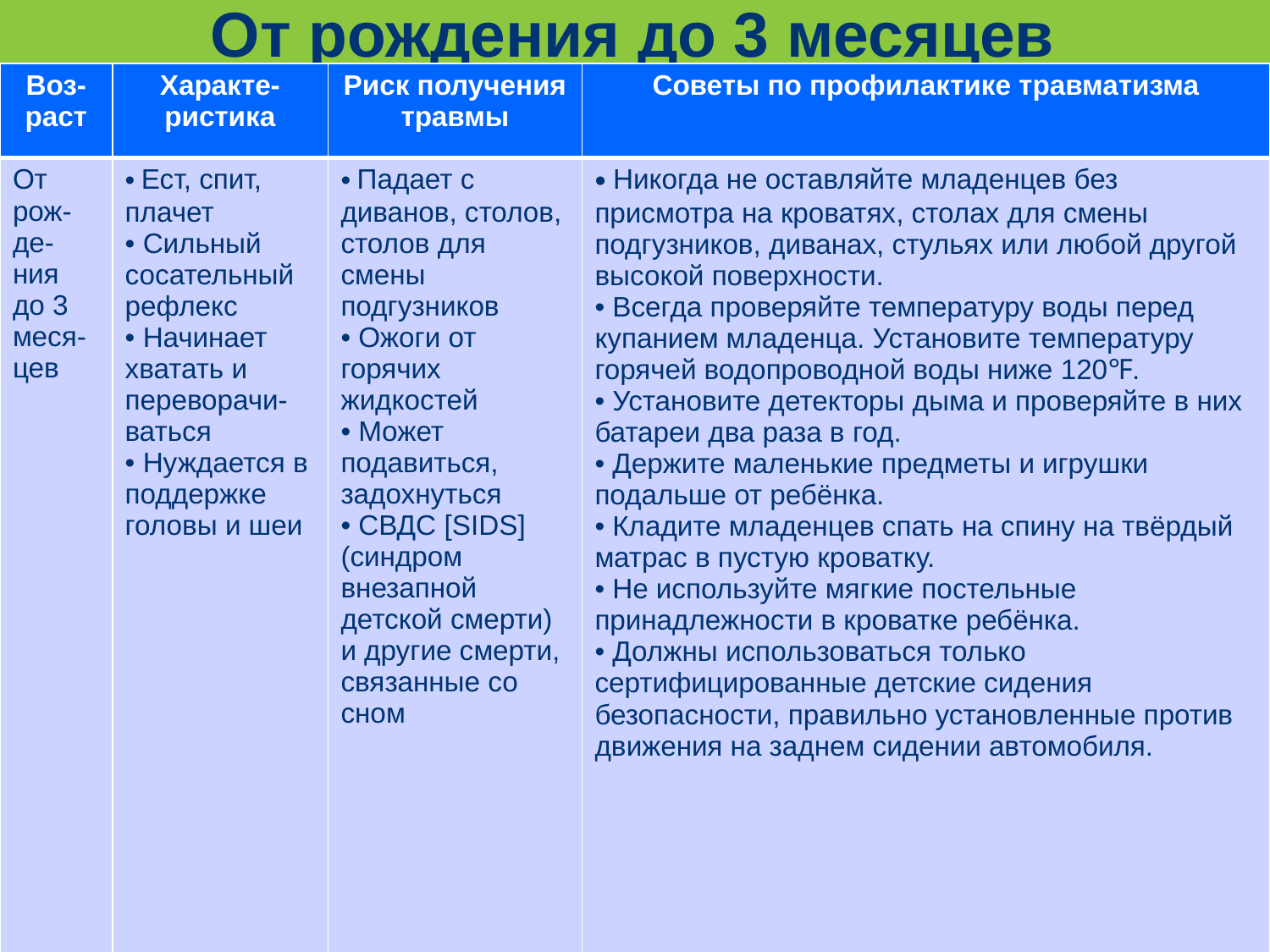

# От рождения до 3 месяцев
| Воз-раст | Характе-ристика | Риск получения травмы | Советы по профилактике травматизма |
| --- | --- | --- | --- |
| От рож- де-ния до 3 меся-цев | Ест, спит, плачет Сильный сосательный рефлекс Начинает хватать и переворачи-ваться Нуждается в поддержке головы и шеи | Падает с диванов, столов, столов для смены подгузников Ожоги от горячих жидкостей Может подавиться, задохнуться СВДС [SIDS] (синдром внезапной детской смерти) и другие смерти, связанные со сном | Никогда не оставляйте младенцев без присмотра на кроватях, столах для смены подгузников, диванах, стульях или любой другой высокой поверхности. Всегда проверяйте температуру воды перед купанием младенца. Установите температуру горячей водопроводной воды ниже 120℉. Установите детекторы дыма и проверяйте в них батареи два раза в год. Держите маленькие предметы и игрушки подальше от ребёнка. Кладите младенцев спать на спину на твёрдый матрас в пустую кроватку. Не используйте мягкие постельные принадлежности в кроватке ребёнка. Должны использоваться только сертифицированные детские сидения безопасности, правильно установленные против движения на заднем сидении автомобиля. |
Translated by Child Action, Inc.